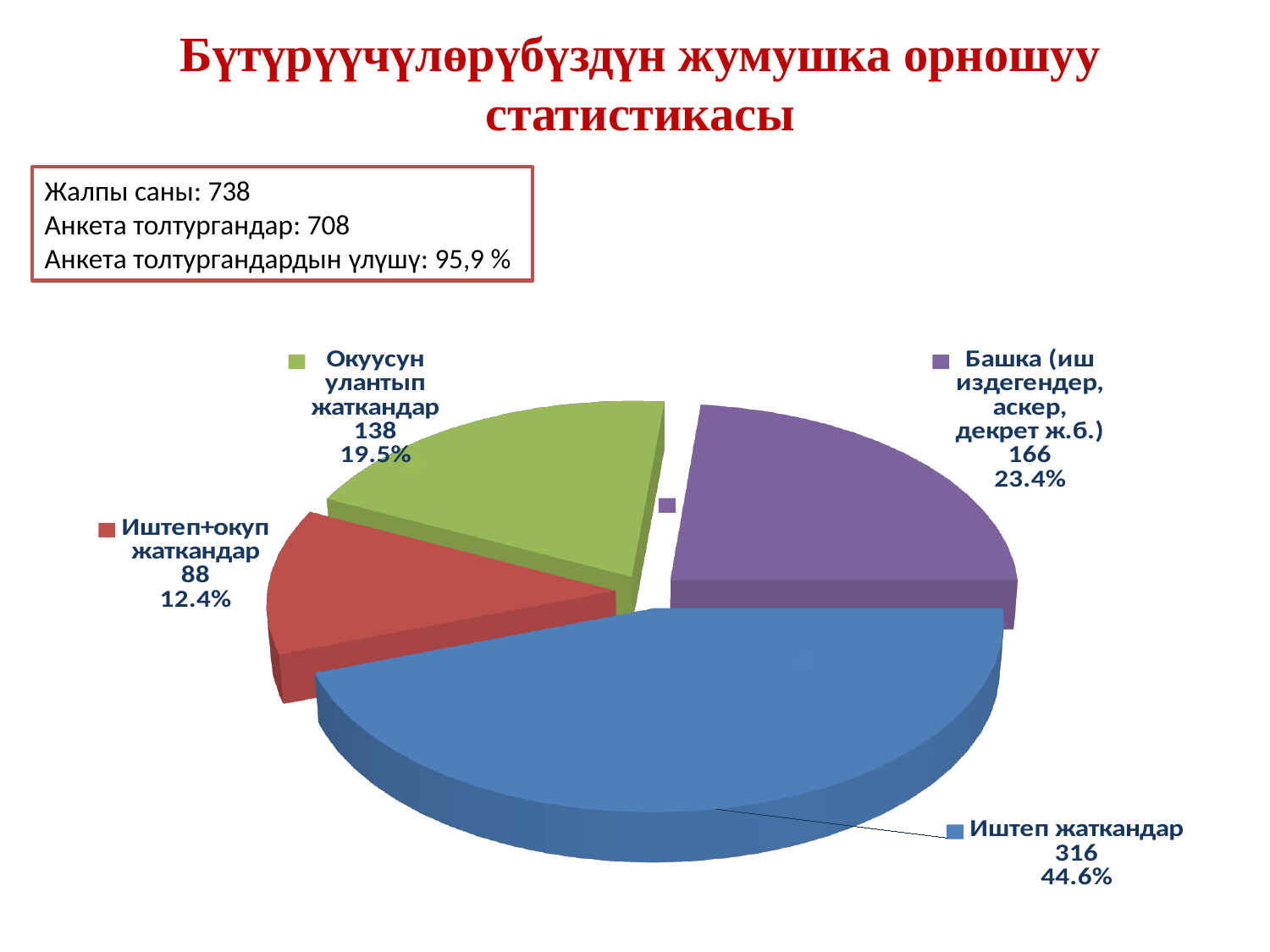

# Бүтүрүүчүлөрүбүздүн жумушка орношуу статистикасы
Жалпы саны: 738
Анкета толтургандар: 708
Анкета толтургандардын үлүшү: 95,9 %

[unsupported chart]